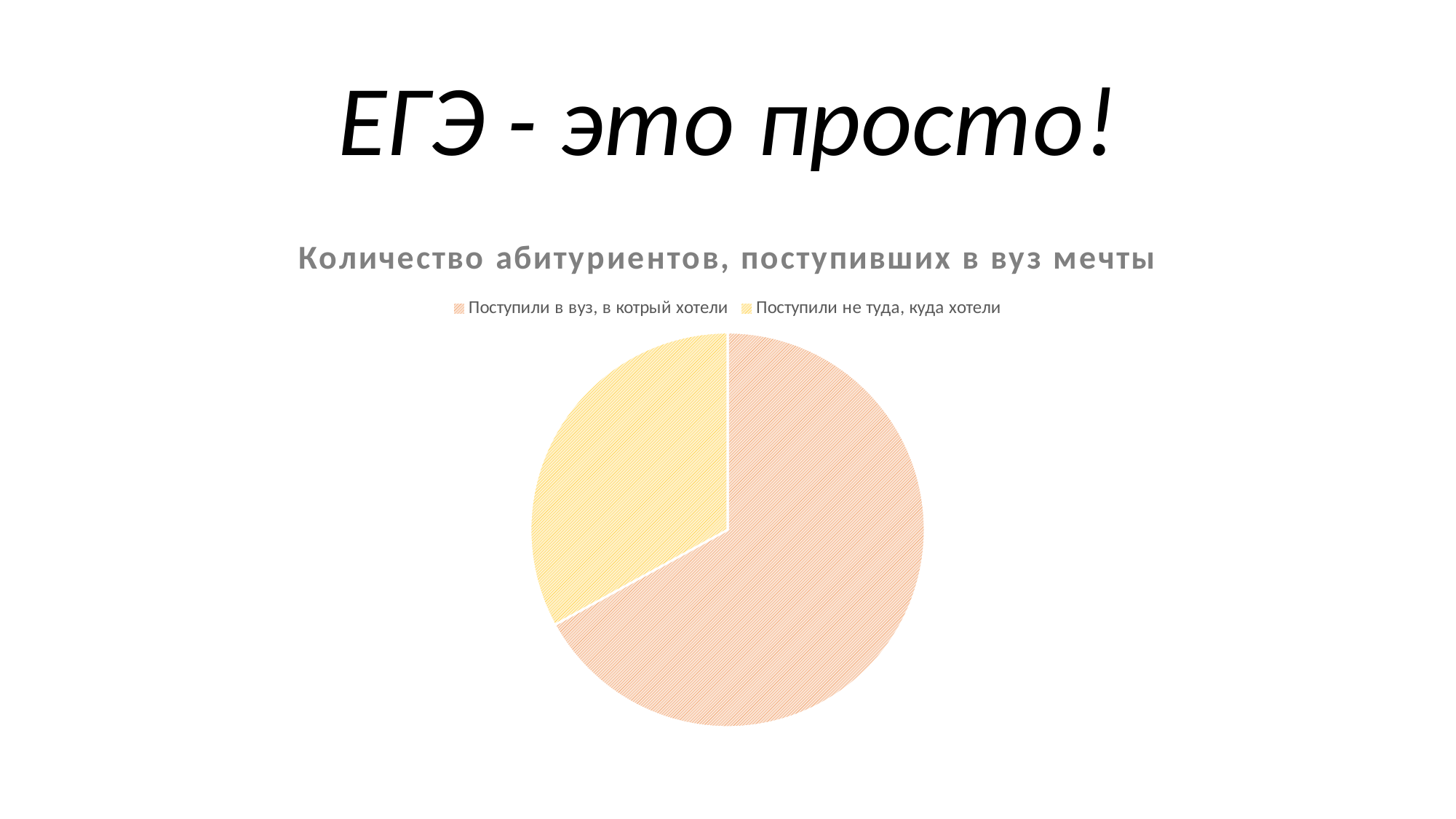

# ЕГЭ - это просто!

### Chart:

| Category | Количество абитуриентов, поступивших в вуз мечты |
|---|---|
| Поступили в вуз, в котрый хотели | 67.0 |
| Поступили не туда, куда хотели | 33.0 |